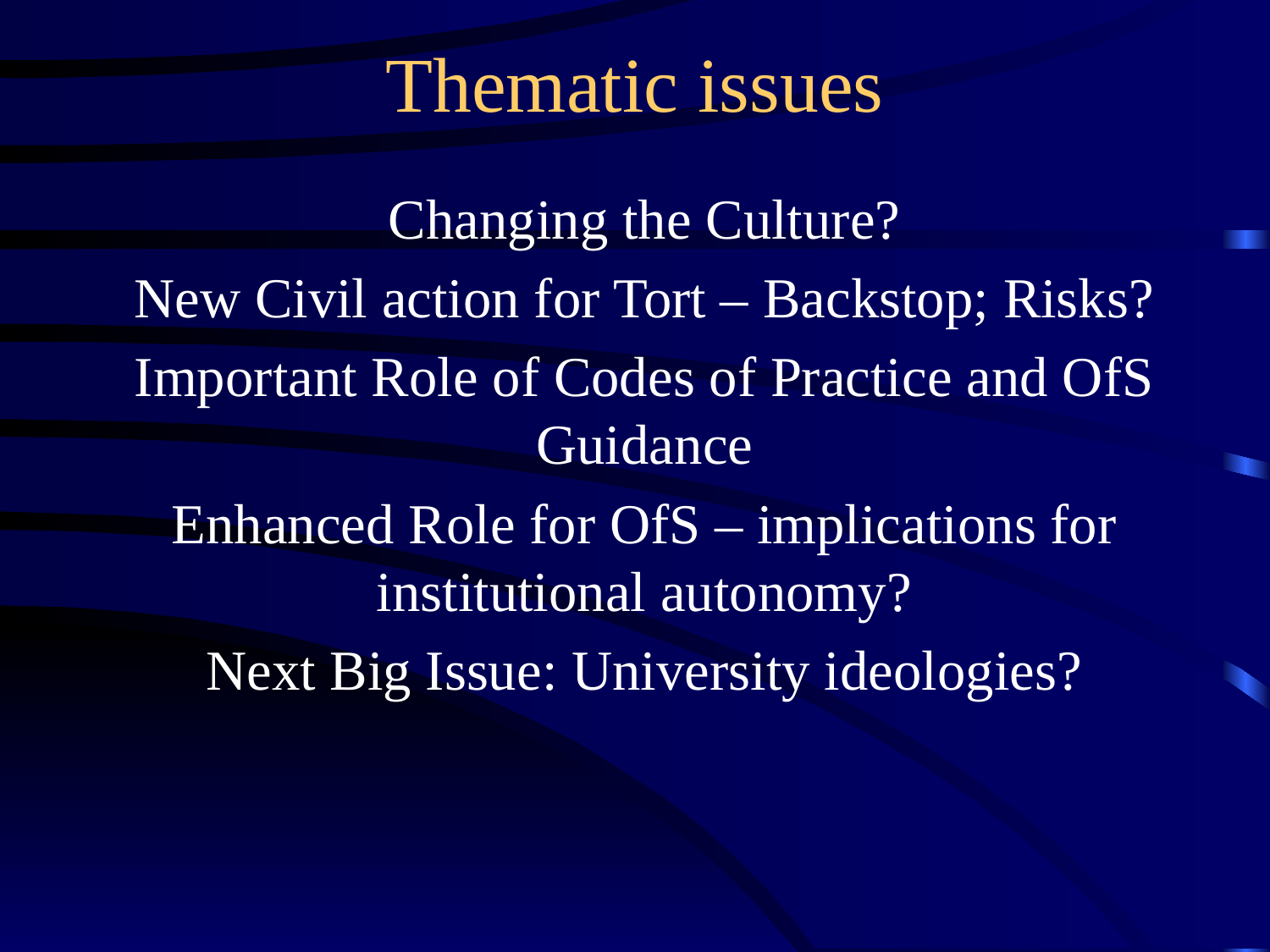

# Thematic issues
Changing the Culture?
New Civil action for Tort – Backstop; Risks?
Important Role of Codes of Practice and OfS Guidance
Enhanced Role for OfS – implications for institutional autonomy?
Next Big Issue: University ideologies?